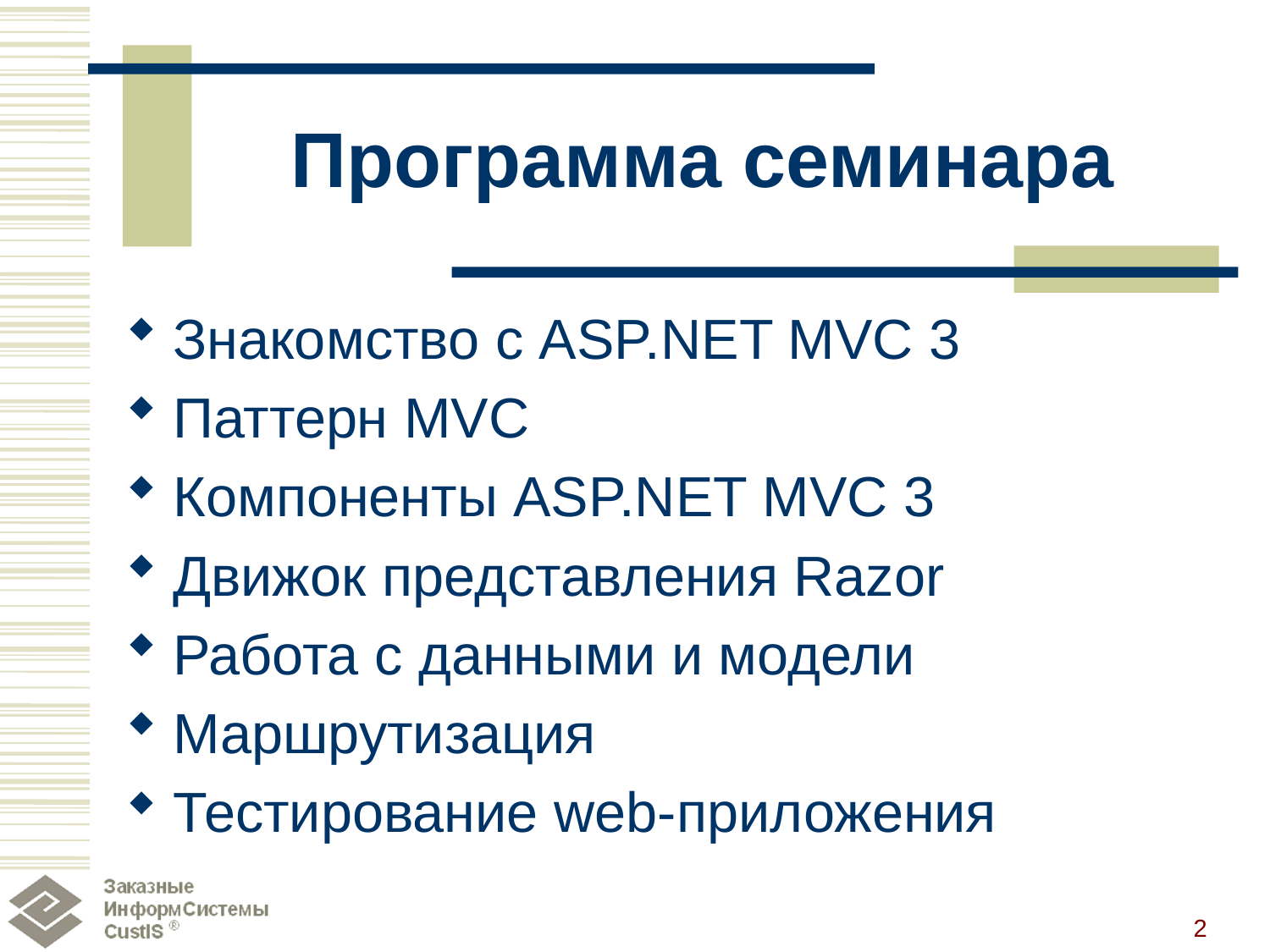

# Программа семинара
Знакомство с ASP.NET MVC 3
Паттерн MVC
Компоненты ASP.NET MVC 3
Движок представления Razor
Работа с данными и модели
Маршрутизация
Тестирование web-приложения
2